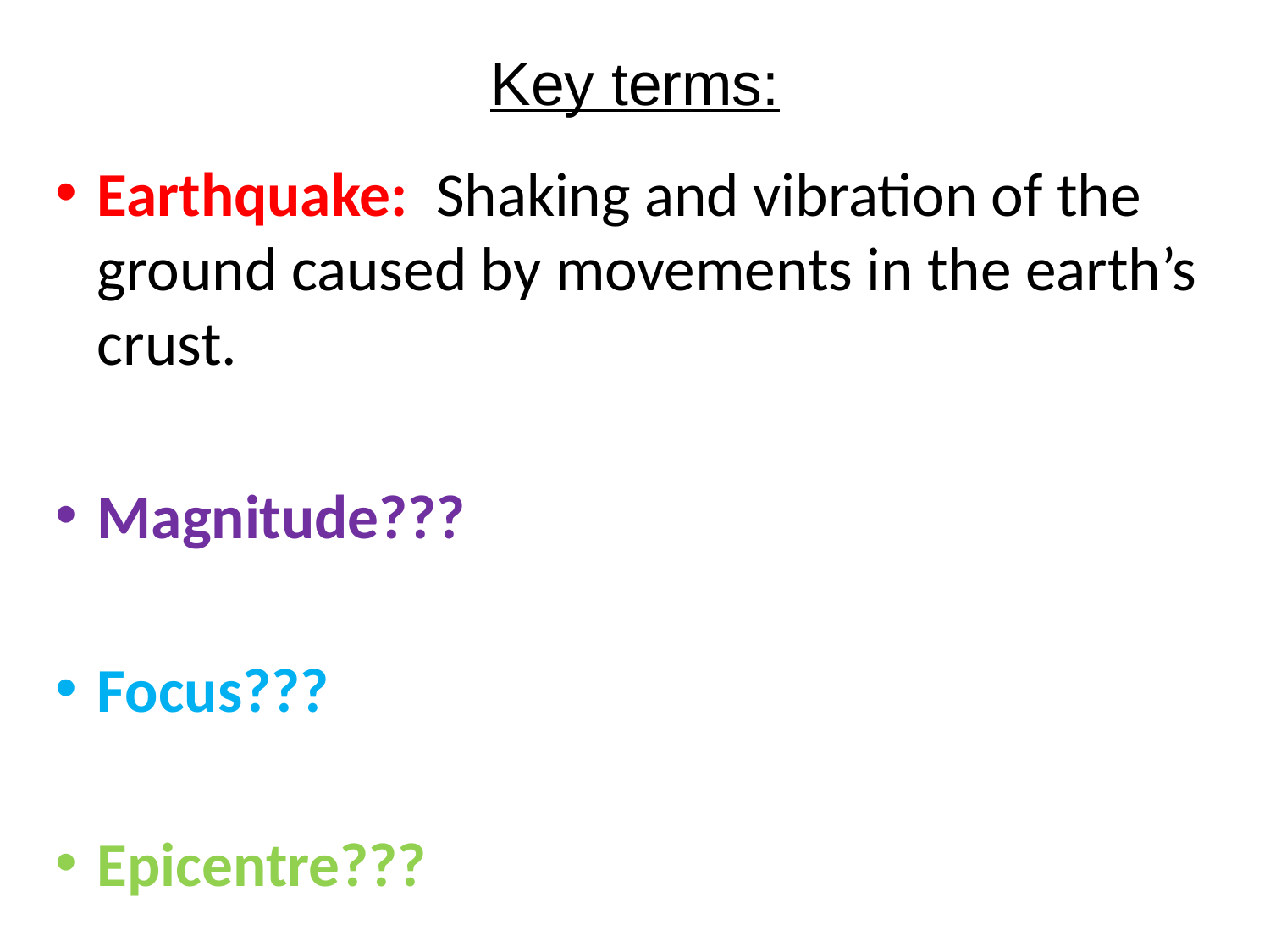

# Key terms:
Earthquake:  Shaking and vibration of the ground caused by movements in the earth’s crust.

Magnitude???

Focus???

Epicentre???